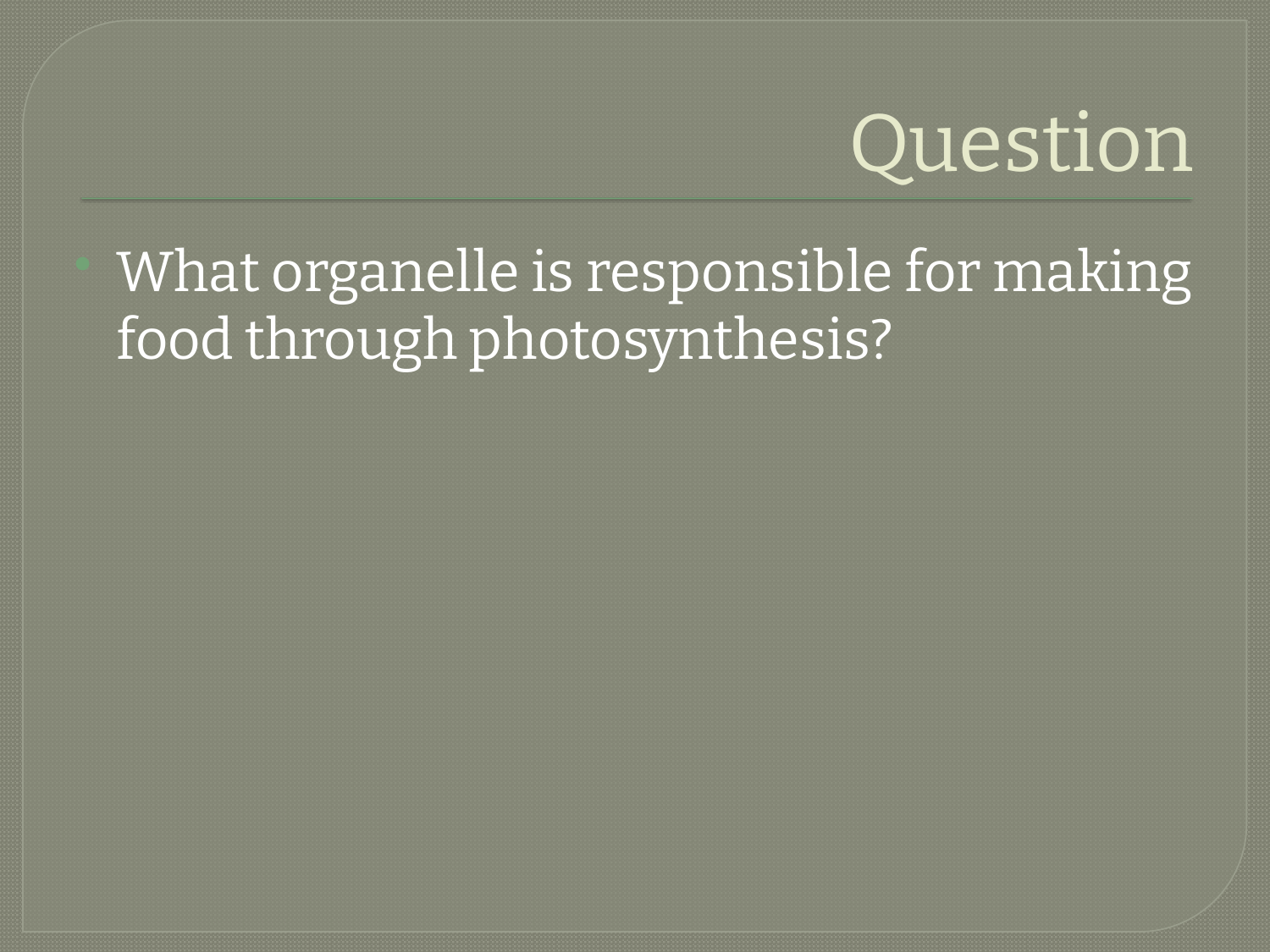

# Question
What organelle is responsible for making food through photosynthesis?